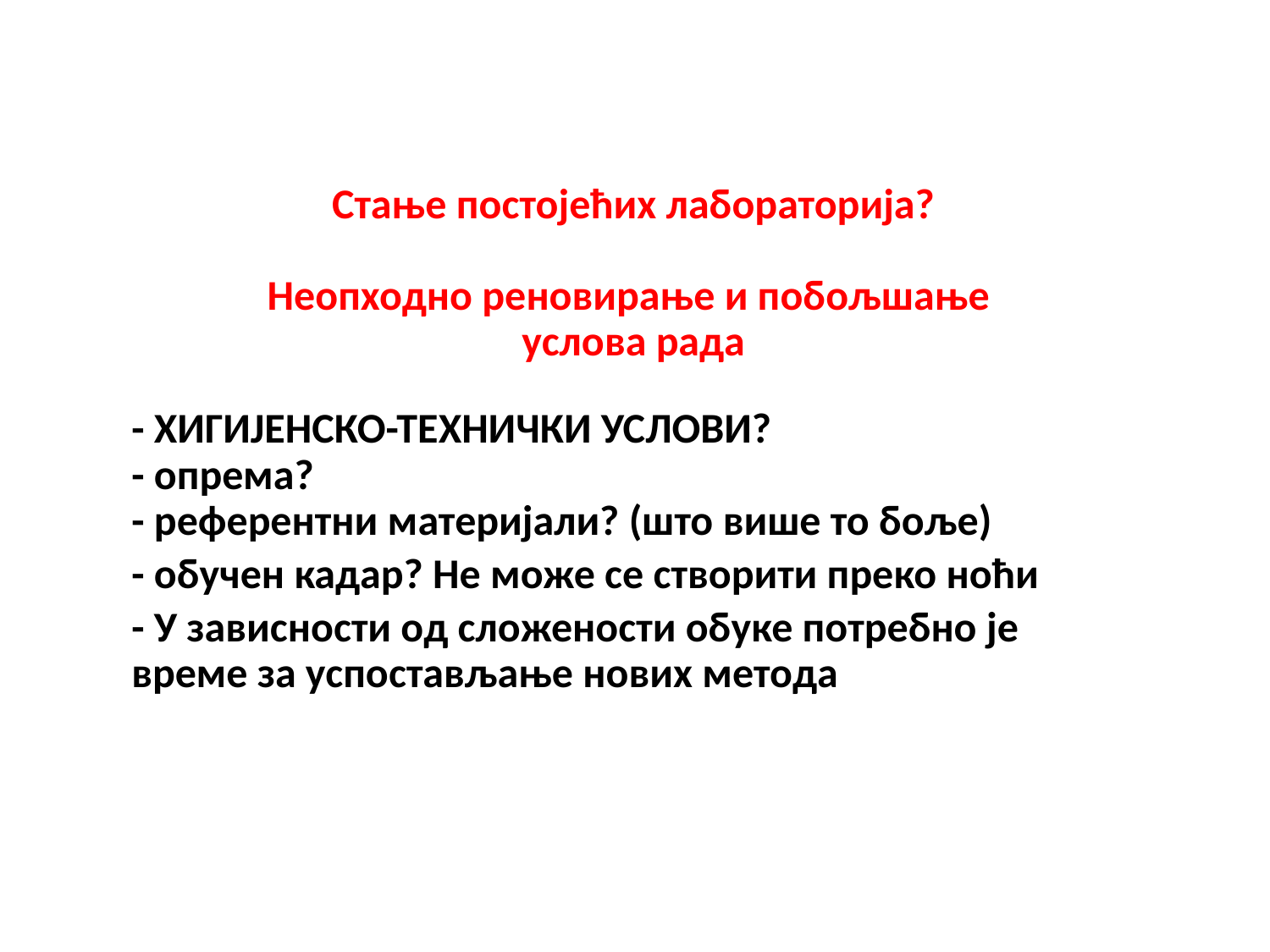

# Стање постојећих лабораторија? Неопходно реновирање и побољшање услова рада
- ХИГИЈЕНСКО-ТЕХНИЧКИ УСЛОВИ?
- опрема?
- референтни материјали? (што више то боље)
- обучен кадар? Не може се створити преко ноћи
- У зависности од сложености обуке потребно је време за успостављање нових метода